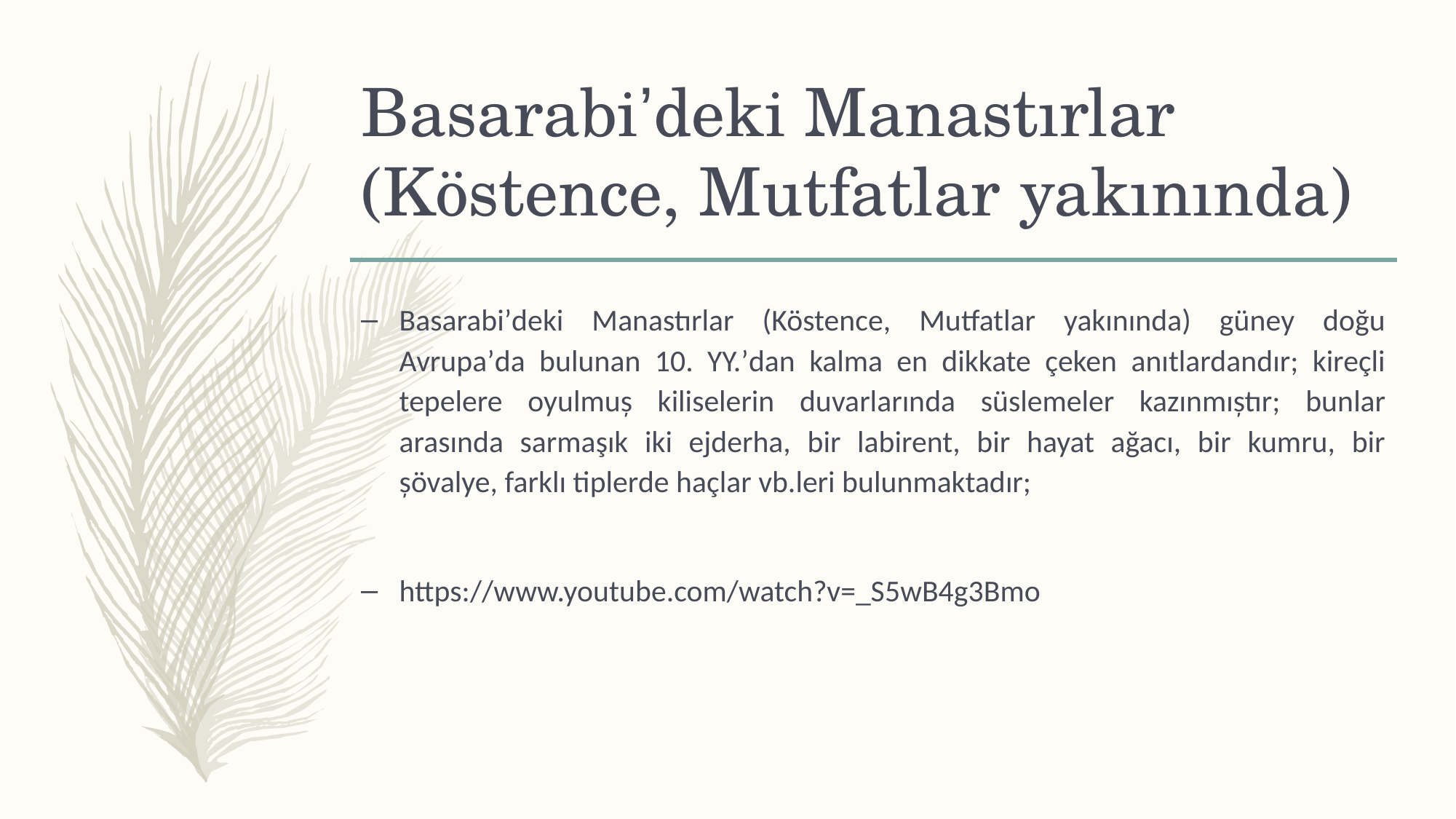

# Basarabiʼdeki Manastırlar (Köstence, Mutfatlar yakınında)
Basarabiʼdeki Manastırlar (Köstence, Mutfatlar yakınında) güney doğu Avrupaʼda bulunan 10. YY.ʼdan kalma en dikkate çeken anıtlardandır; kireçli tepelere oyulmuș kiliselerin duvarlarında süslemeler kazınmıștır; bunlar arasında sarmaşık iki ejderha, bir labirent, bir hayat ağacı, bir kumru, bir șövalye, farklı tiplerde haçlar vb.leri bulunmaktadır;

https://www.youtube.com/watch?v=_S5wB4g3Bmo